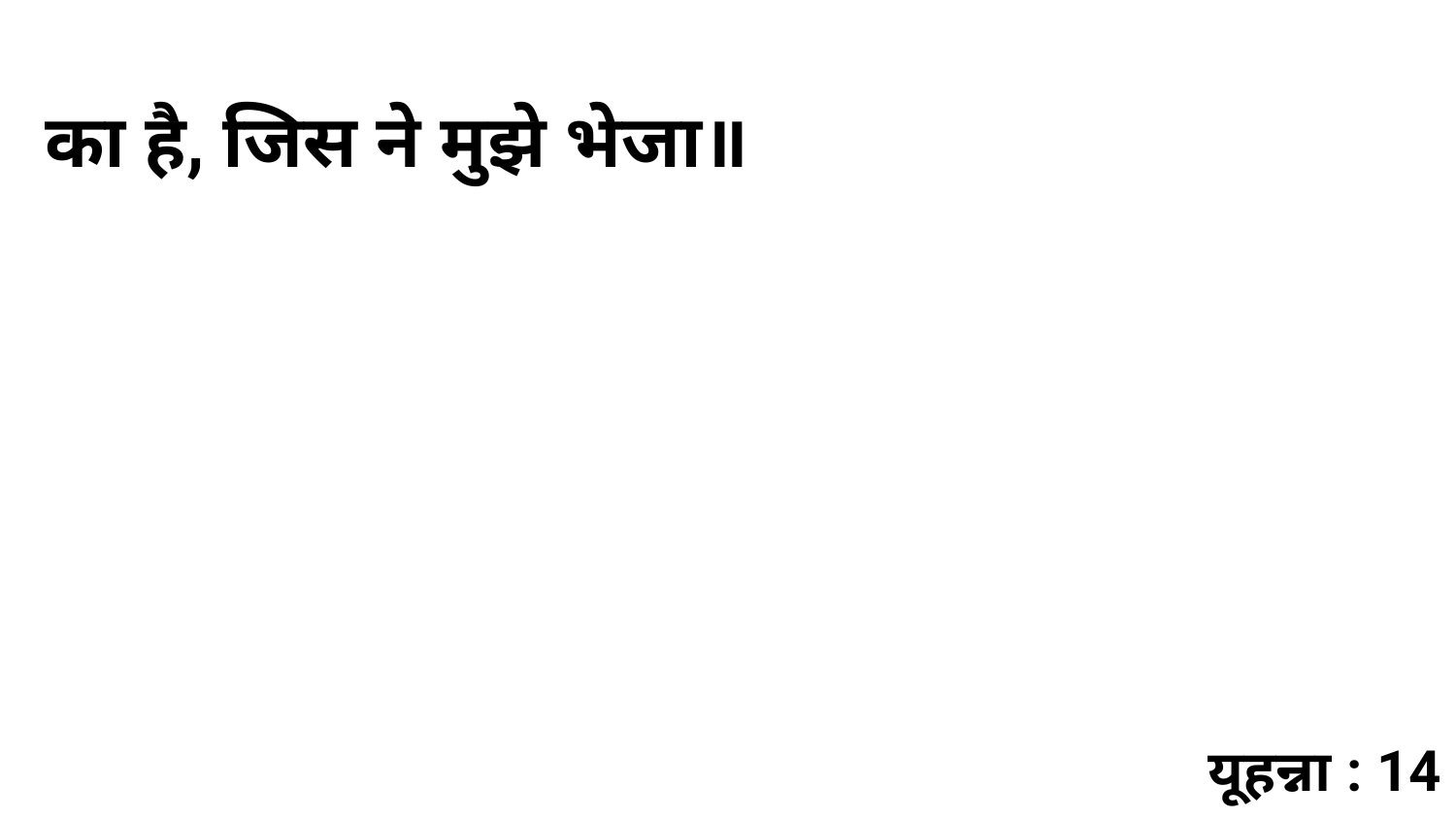

का है, जिस ने मुझे भेजा॥
यूहन्ना : 14